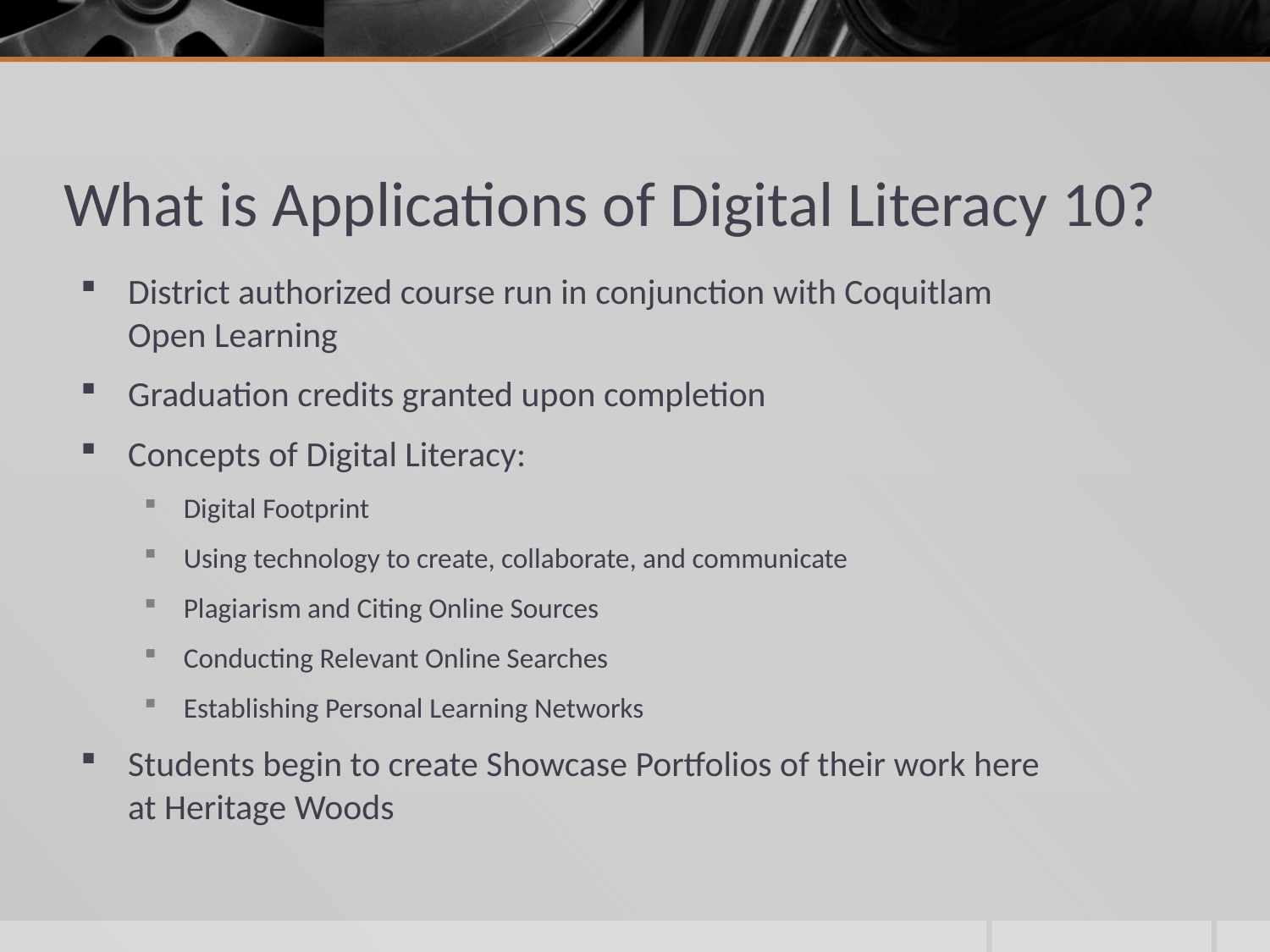

# What is Applications of Digital Literacy 10?
District authorized course run in conjunction with Coquitlam Open Learning
Graduation credits granted upon completion
Concepts of Digital Literacy:
Digital Footprint
Using technology to create, collaborate, and communicate
Plagiarism and Citing Online Sources
Conducting Relevant Online Searches
Establishing Personal Learning Networks
Students begin to create Showcase Portfolios of their work here at Heritage Woods